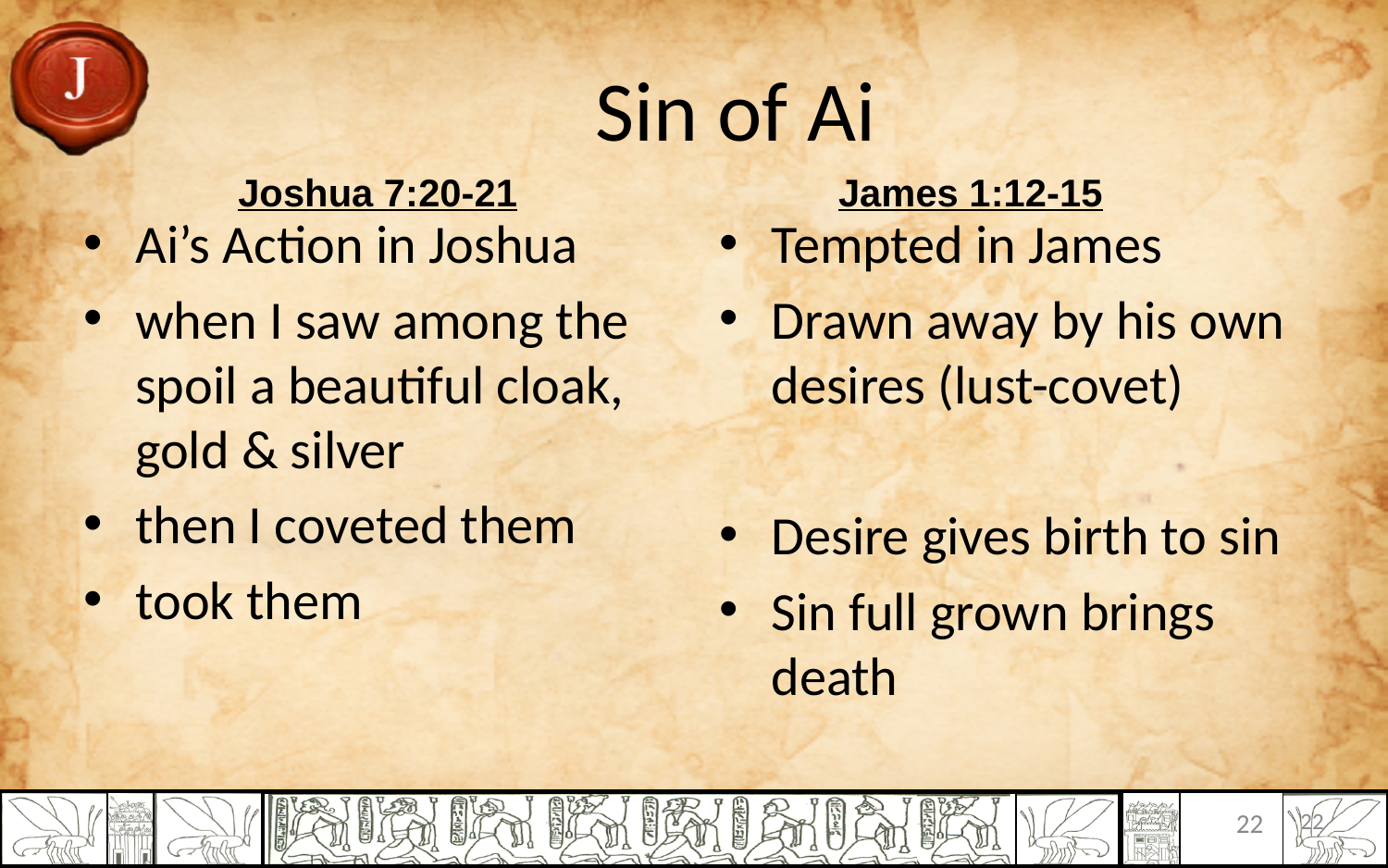

Sin of Ai
Joshua 7:20-21
James 1:12-15
Ai’s Action in Joshua
when I saw among the spoil a beautiful cloak, gold & silver
then I coveted them
took them

Tempted in James
Drawn away by his own desires (lust-covet)

Desire gives birth to sin
Sin full grown brings death